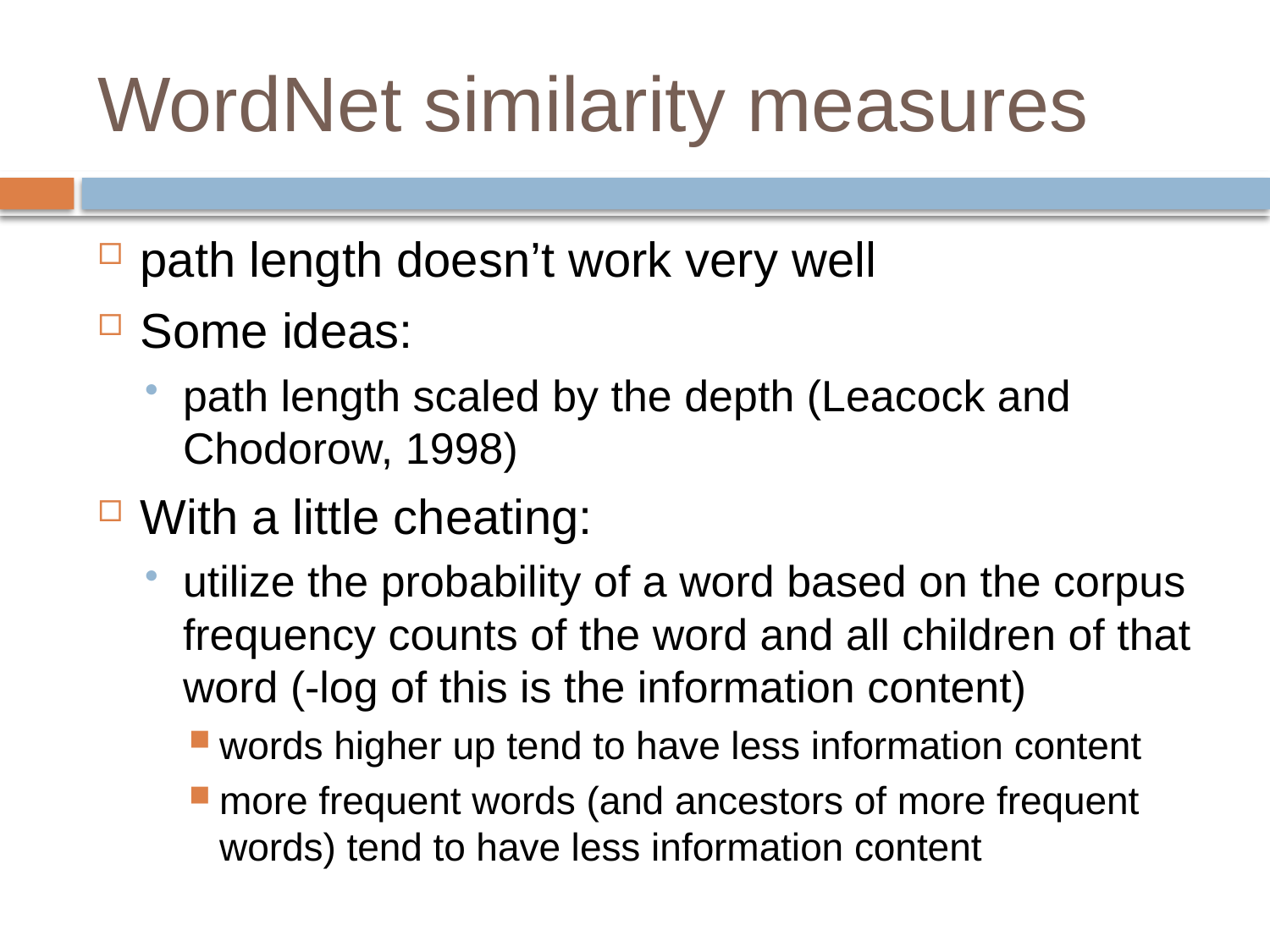

# WordNet similarity measures
path length doesn’t work very well
Some ideas:
path length scaled by the depth (Leacock and Chodorow, 1998)
With a little cheating:
utilize the probability of a word based on the corpus frequency counts of the word and all children of that word (-log of this is the information content)
words higher up tend to have less information content
more frequent words (and ancestors of more frequent words) tend to have less information content